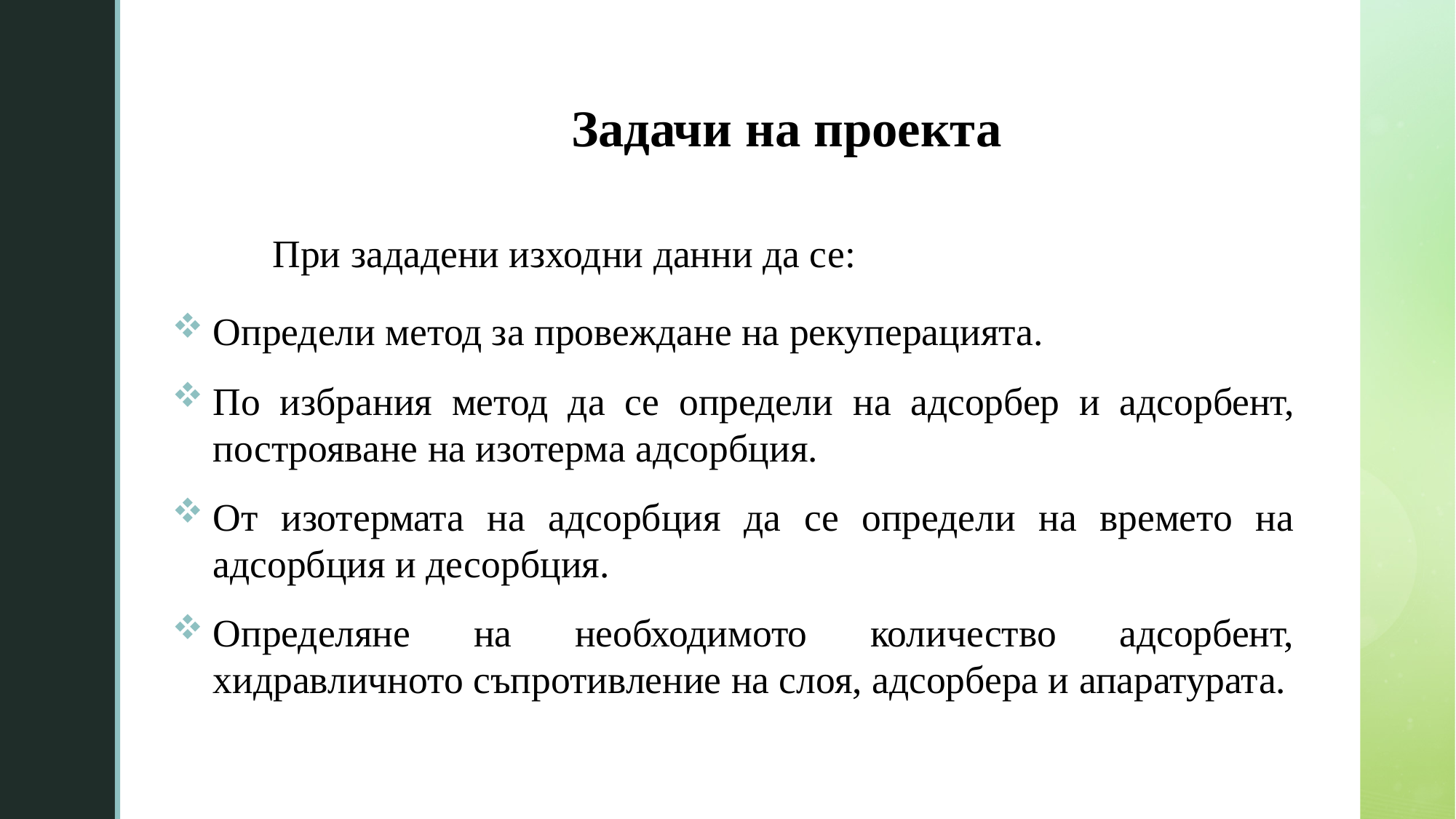

# Задачи на проекта
	При зададени изходни данни да се:
	Определи метод за провеждане на рекуперацията.
	По избрания метод да се определи на адсорбер и адсорбент, построяване на изотерма адсорбция.
	От изотермата на адсорбция да се определи на времето на адсорбция и десорбция.
	Определяне на необходимото количество адсорбент, хидравличното съпротивление на слоя, адсорбера и апаратурата.